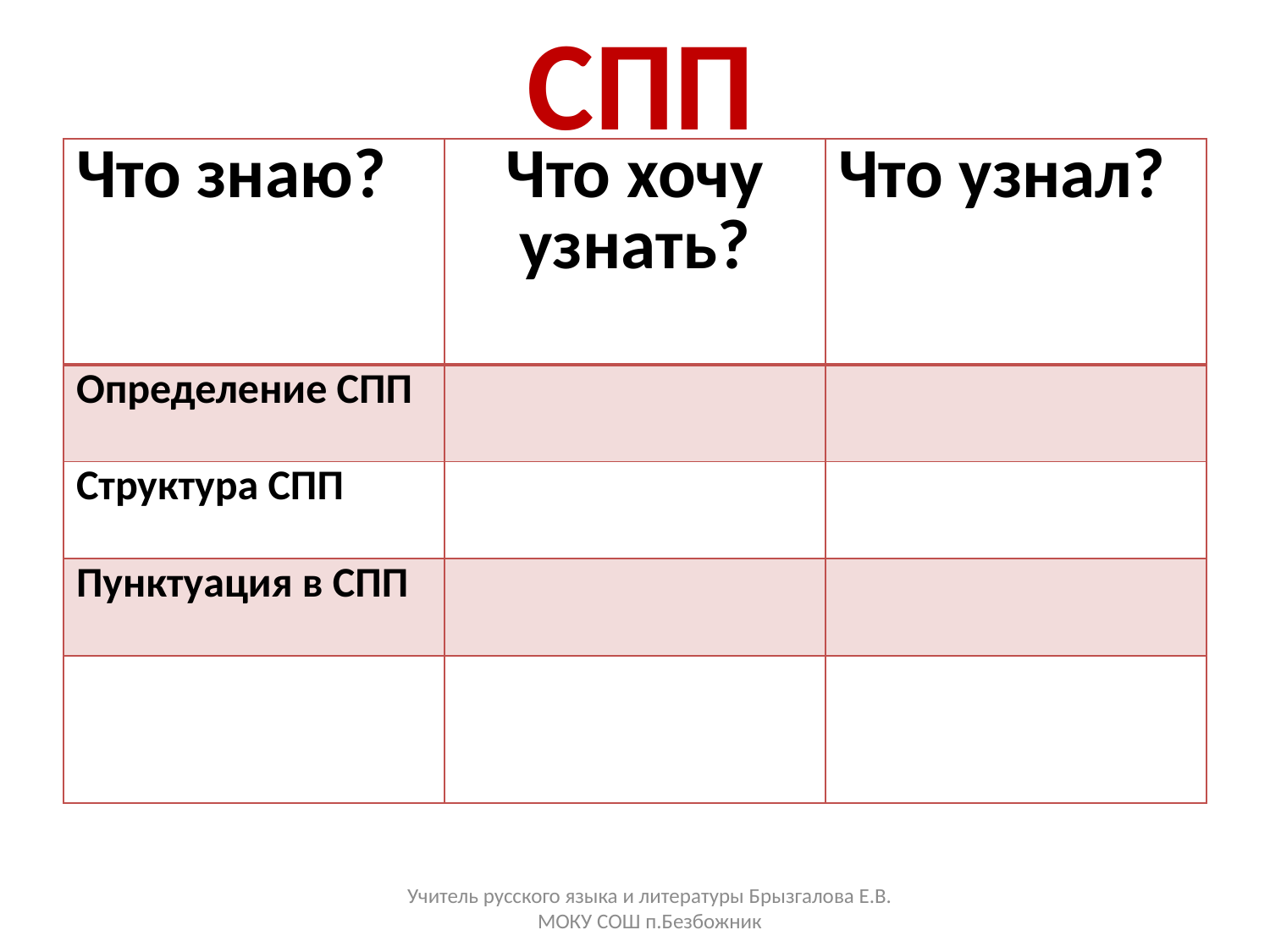

# СПП
| Что знаю? | Что хочу узнать? | Что узнал? |
| --- | --- | --- |
| Определение СПП |  |  |
| Структура СПП |  |  |
| Пунктуация в СПП |  |  |
|  |  |  |
Учитель русского языка и литературы Брызгалова Е.В. МОКУ СОШ п.Безбожник